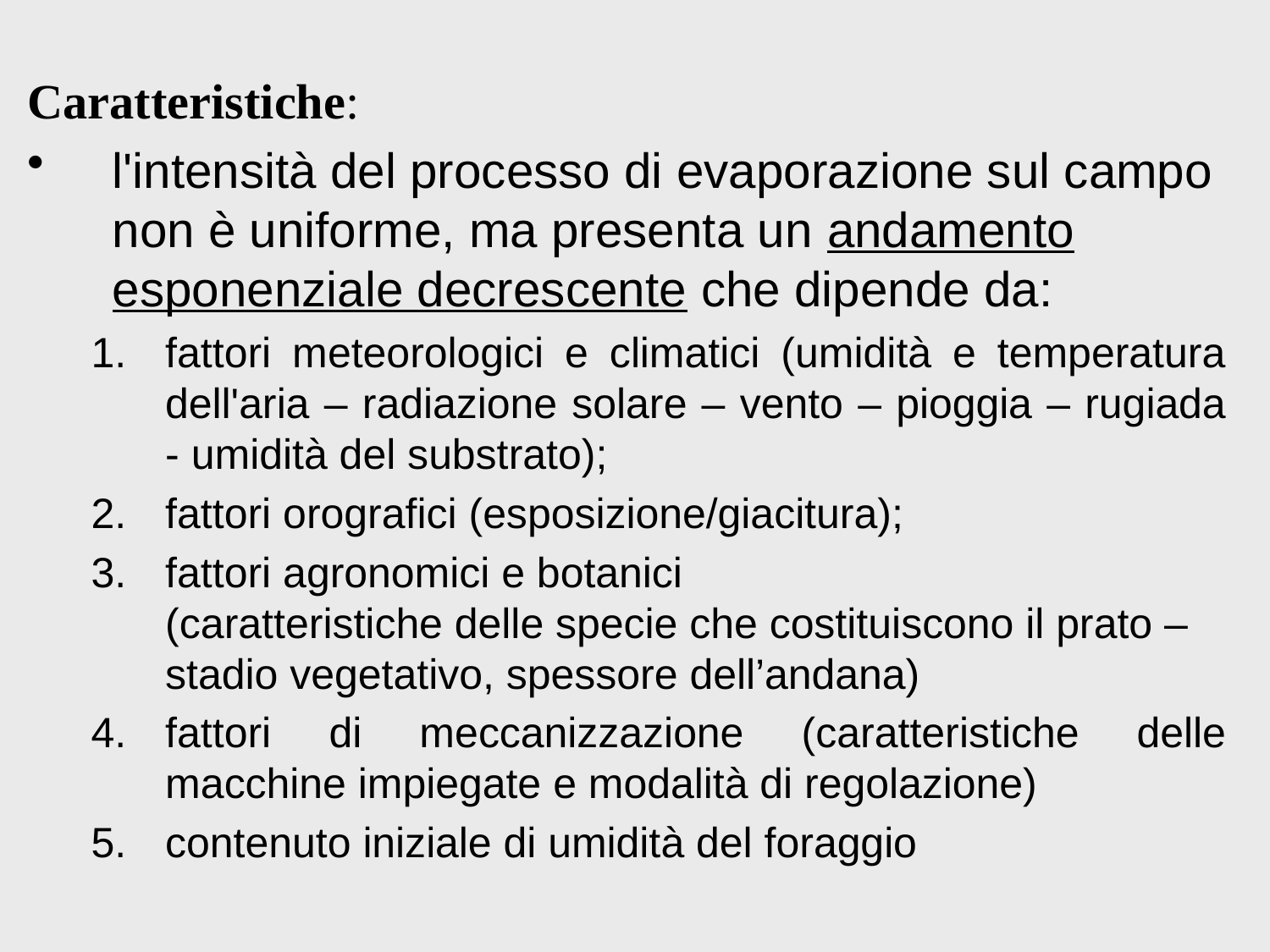

Caratteristiche:
l'intensità del processo di evaporazione sul campo non è uniforme, ma presenta un andamento esponenziale decrescente che dipende da:
fattori meteorologici e climatici (umidità e temperatura dell'aria – radiazione solare – vento – pioggia – rugiada - umidità del substrato);
fattori orografici (esposizione/giacitura);
fattori agronomici e botanici
(caratteristiche delle specie che costituiscono il prato – stadio vegetativo, spessore dell’andana)
fattori di meccanizzazione (caratteristiche delle macchine impiegate e modalità di regolazione)
contenuto iniziale di umidità del foraggio